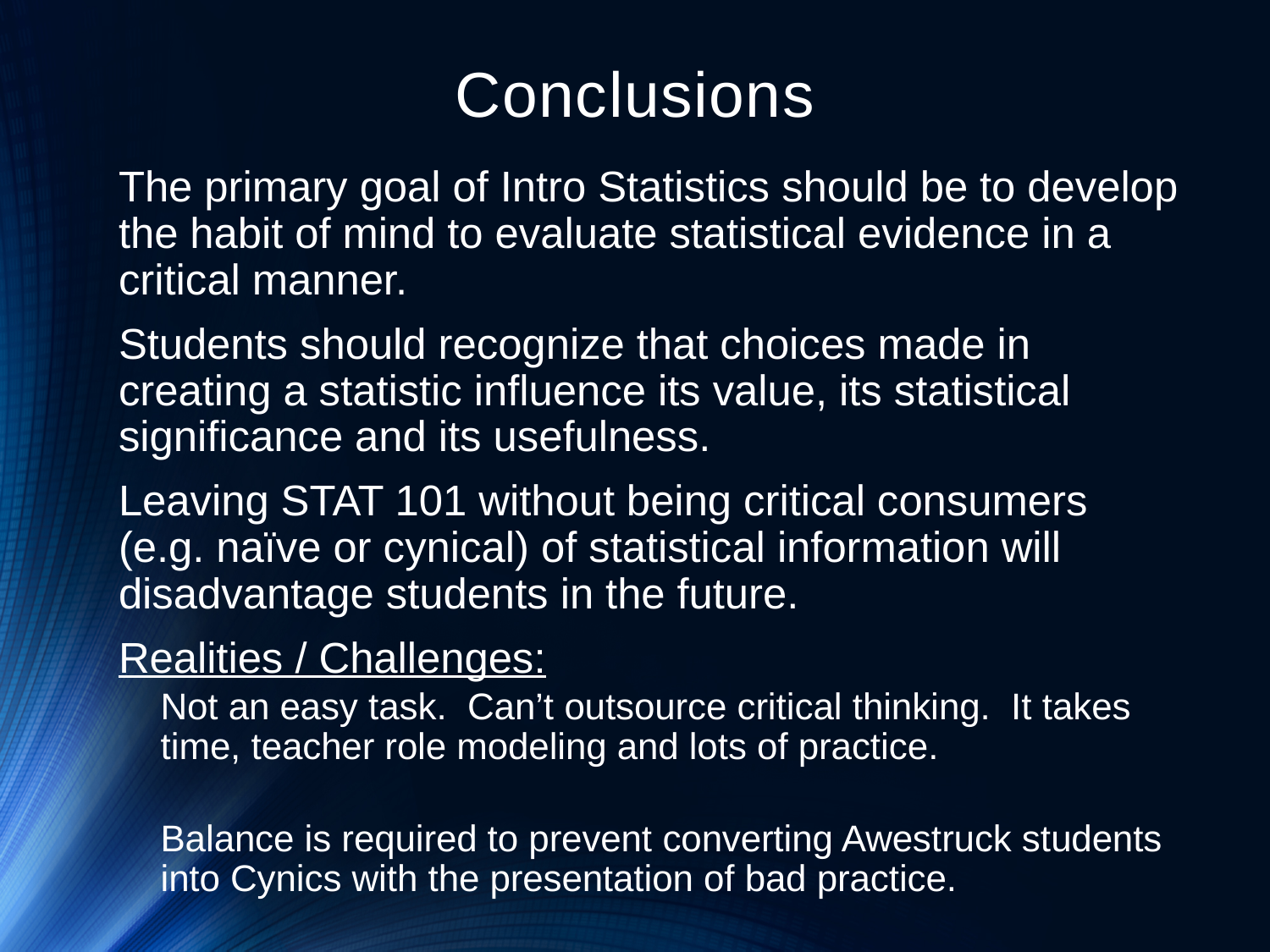

# Conclusions
The primary goal of Intro Statistics should be to develop the habit of mind to evaluate statistical evidence in a critical manner.
Students should recognize that choices made in creating a statistic influence its value, its statistical significance and its usefulness.
Leaving STAT 101 without being critical consumers (e.g. naïve or cynical) of statistical information will disadvantage students in the future.
Realities / Challenges:
Not an easy task.  Can’t outsource critical thinking.  It takes time, teacher role modeling and lots of practice.

Balance is required to prevent converting Awestruck students into Cynics with the presentation of bad practice.